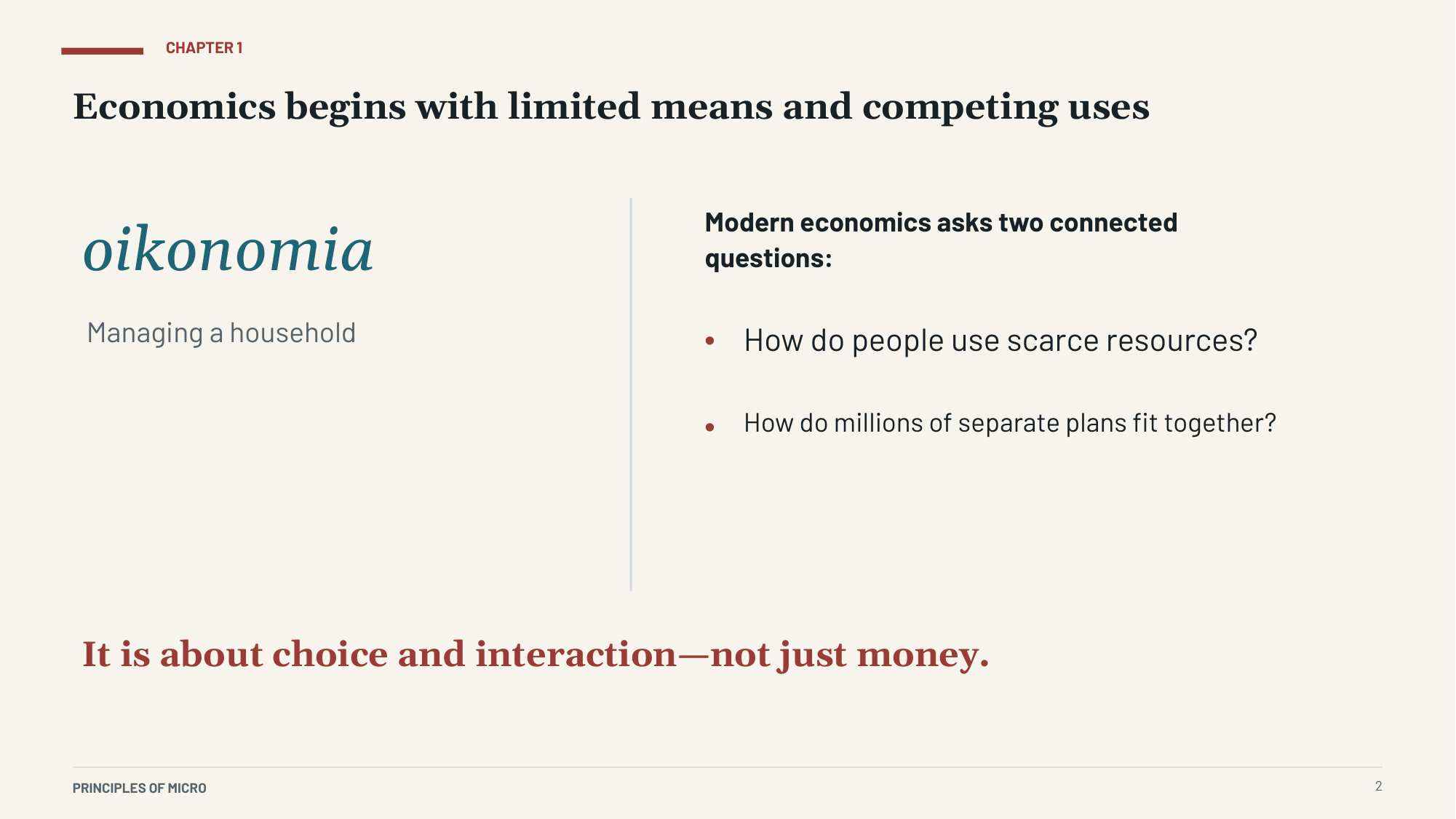

CHAPTER 1

Economics begins with limited means and competing uses

Modern economics asks two connected questions:
oikonomia
Managing a household
•
How do people use scarce resources?
•
How do millions of separate plans fit together?
It is about choice and interaction—not just money.

2
PRINCIPLES OF MICRO